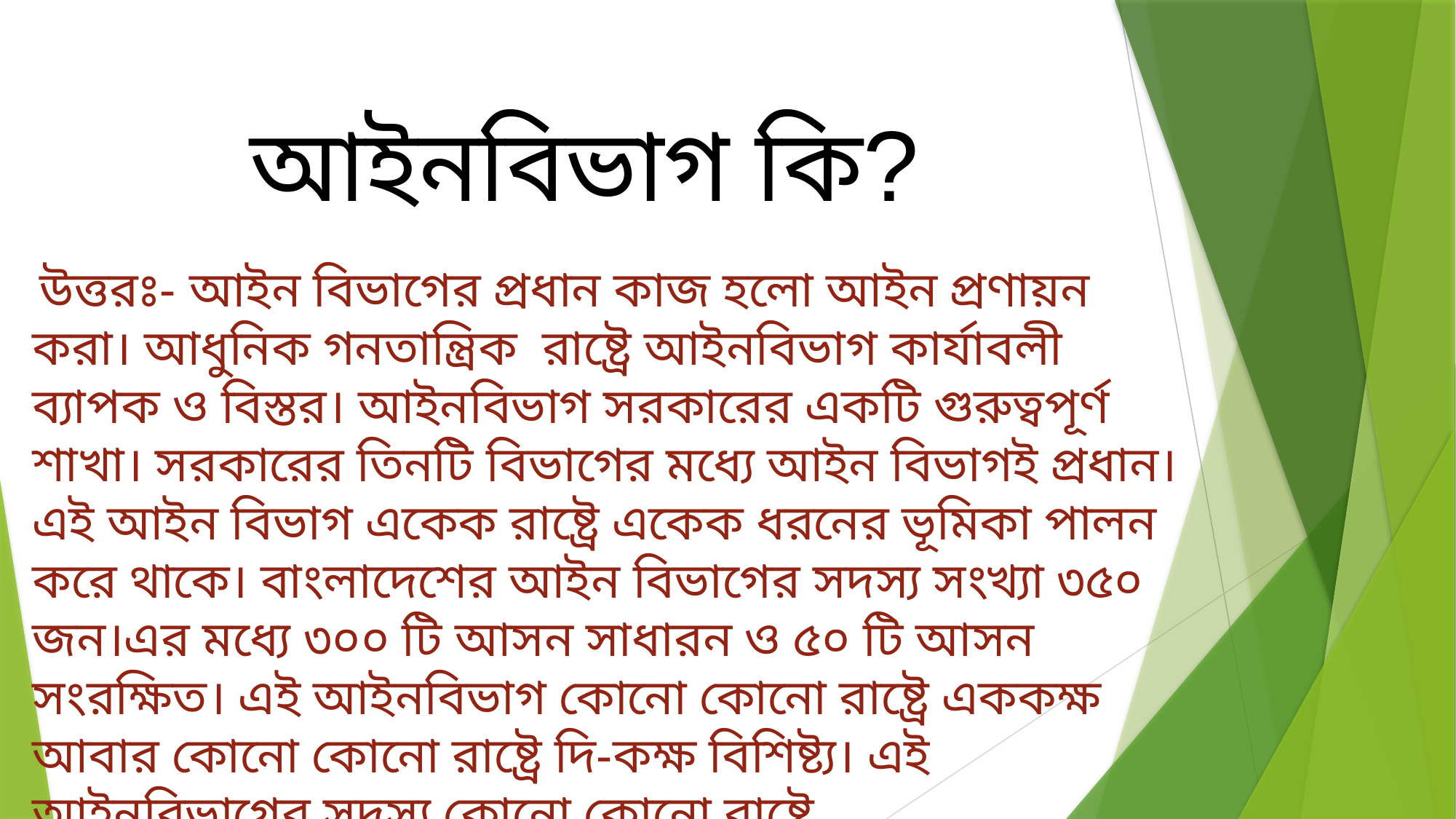

আইনবিভাগ কি?
 উত্তরঃ- আইন বিভাগের প্রধান কাজ হলো আইন প্রণায়ন করা। আধুনিক গনতান্ত্রিক  রাষ্ট্রে আইনবিভাগ কার্যাবলী ব্যাপক ও বিস্তর। আইনবিভাগ সরকারের একটি গুরুত্বপূর্ণ শাখা। সরকারের তিনটি বিভাগের মধ্যে আইন বিভাগই প্রধান। এই আইন বিভাগ একেক রাষ্ট্রে একেক ধরনের ভূমিকা পালন করে থাকে। বাংলাদেশের আইন বিভাগের সদস্য সংখ্যা ৩৫০ জন।এর মধ্যে ৩০০ টি আসন সাধারন ও ৫০ টি আসন সংরক্ষিত। এই আইনবিভাগ কোনো কোনো রাষ্ট্রে এককক্ষ আবার কোনো কোনো রাষ্ট্রে দি-কক্ষ বিশিষ্ট্য। এই আইনবিভাগের সদস্য কোনো কোনো রাষ্ট্রে নির্বাচিত,উত্তরাধিকারসূত্রে মনোনিত এবং প্রত্যক্ষ বা পরোক্ষ ভোটের মাধ্যমে নির্বাচিত হন।